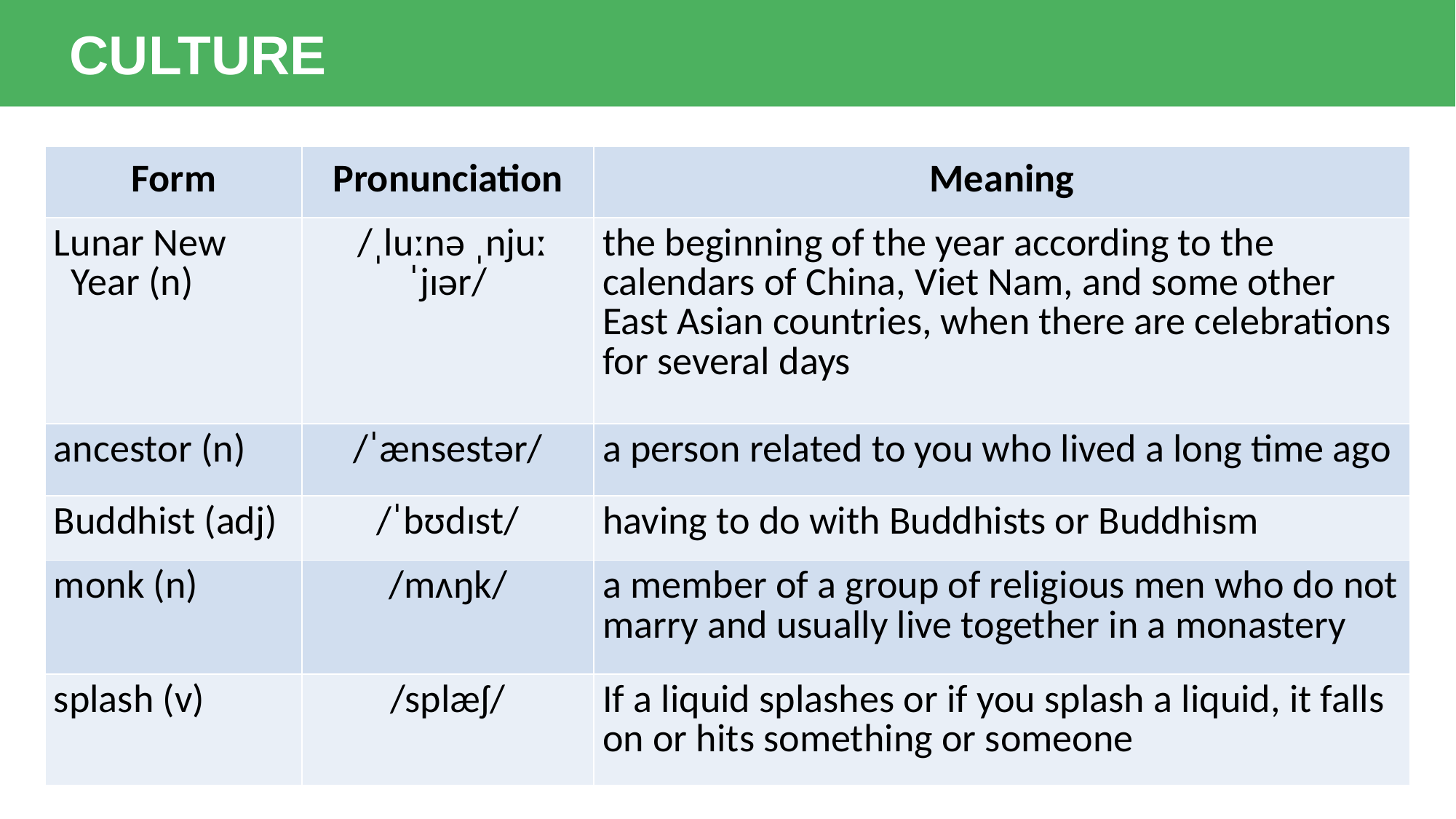

CULTURE
| Form | Pronunciation | Meaning |
| --- | --- | --- |
| Lunar New Year (n) | /ˌluːnə ˌnjuː ˈjɪər/ | the beginning of the year according to the calendars of China, Viet Nam, and some other East Asian countries, when there are celebrations for several days |
| ancestor (n) | /ˈænsestər/ | a person related to you who lived a long time ago |
| Buddhist (adj) | /ˈbʊdɪst/ | having to do with Buddhists or Buddhism |
| monk (n) | /mʌŋk/ | a member of a group of religious men who do not marry and usually live together in a monastery |
| splash (v) | /splæʃ/ | If a liquid splashes or if you splash a liquid, it falls on or hits something or someone |